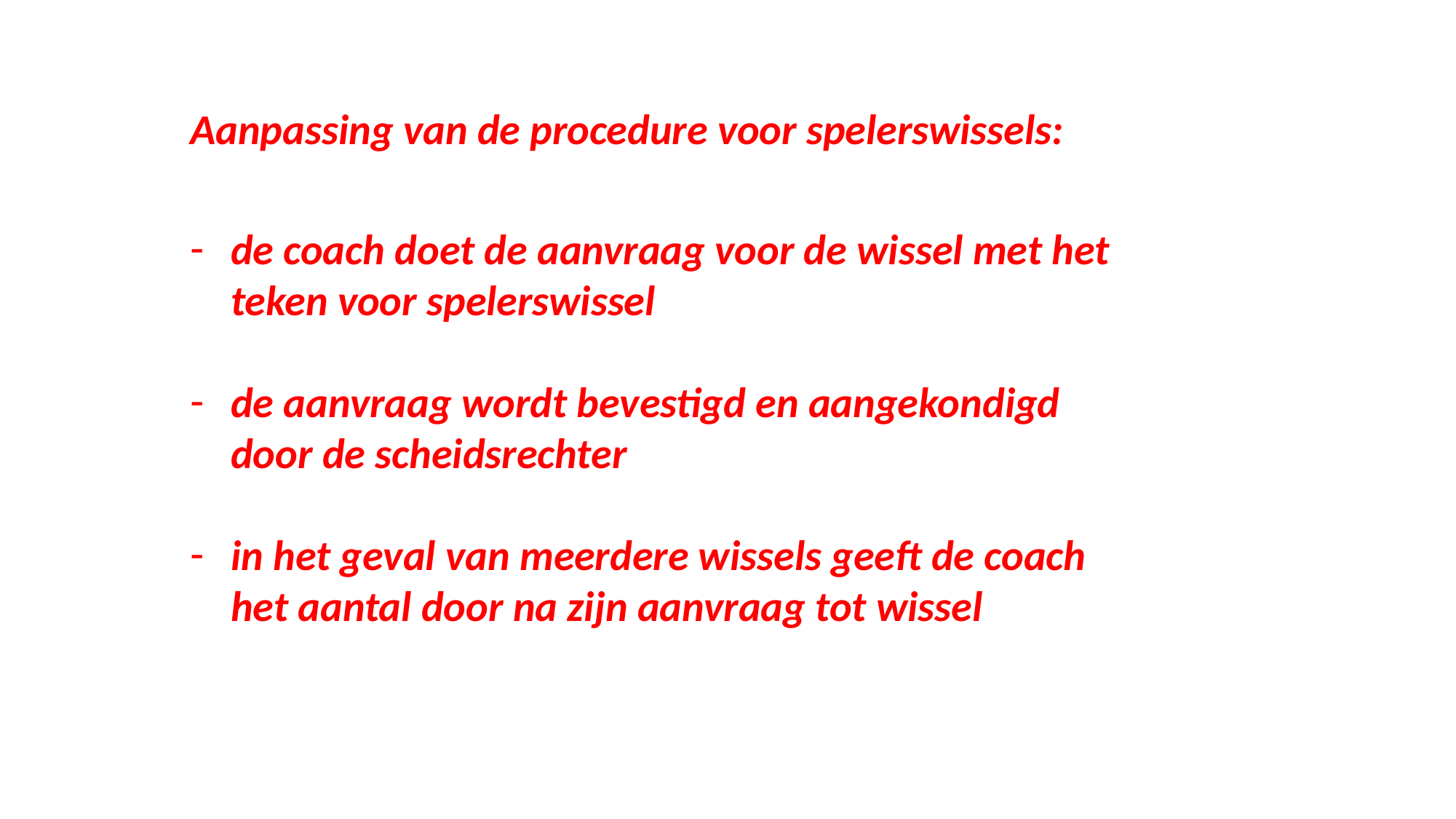

Aanpassing van de procedure voor spelerswissels:

de coach doet de aanvraag voor de wissel met het teken voor spelerswissel

de aanvraag wordt bevestigd en aangekondigd door de scheidsrechter

in het geval van meerdere wissels geeft de coach het aantal door na zijn aanvraag tot wissel